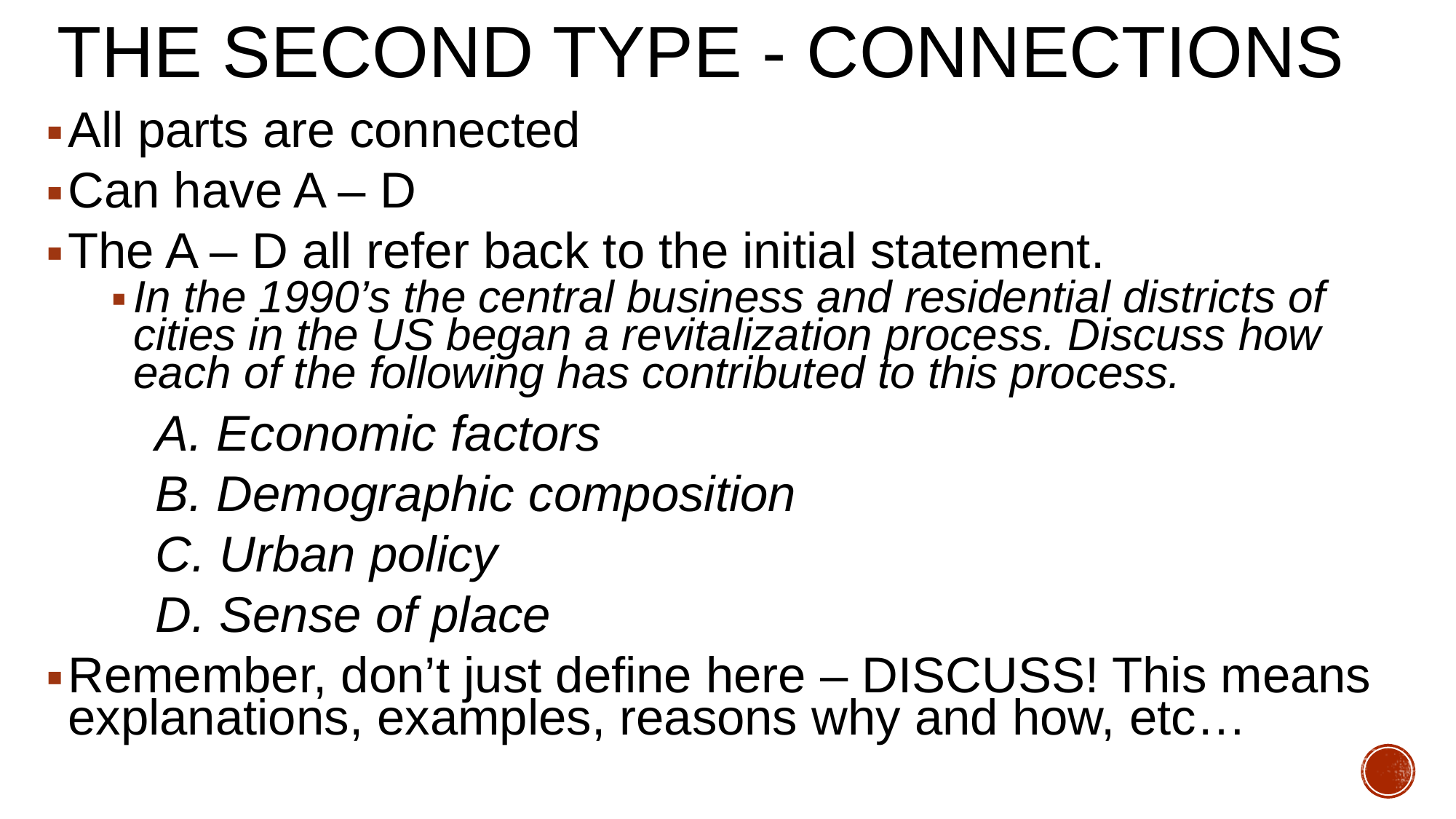

THE SECOND TYPE - CONNECTIONS
All parts are connected
Can have A – D
The A – D all refer back to the initial statement.
In the 1990’s the central business and residential districts of cities in the US began a revitalization process. Discuss how each of the following has contributed to this process.
	A. Economic factors
	B. Demographic composition
	C. Urban policy
	D. Sense of place
Remember, don’t just define here – DISCUSS! This means explanations, examples, reasons why and how, etc…